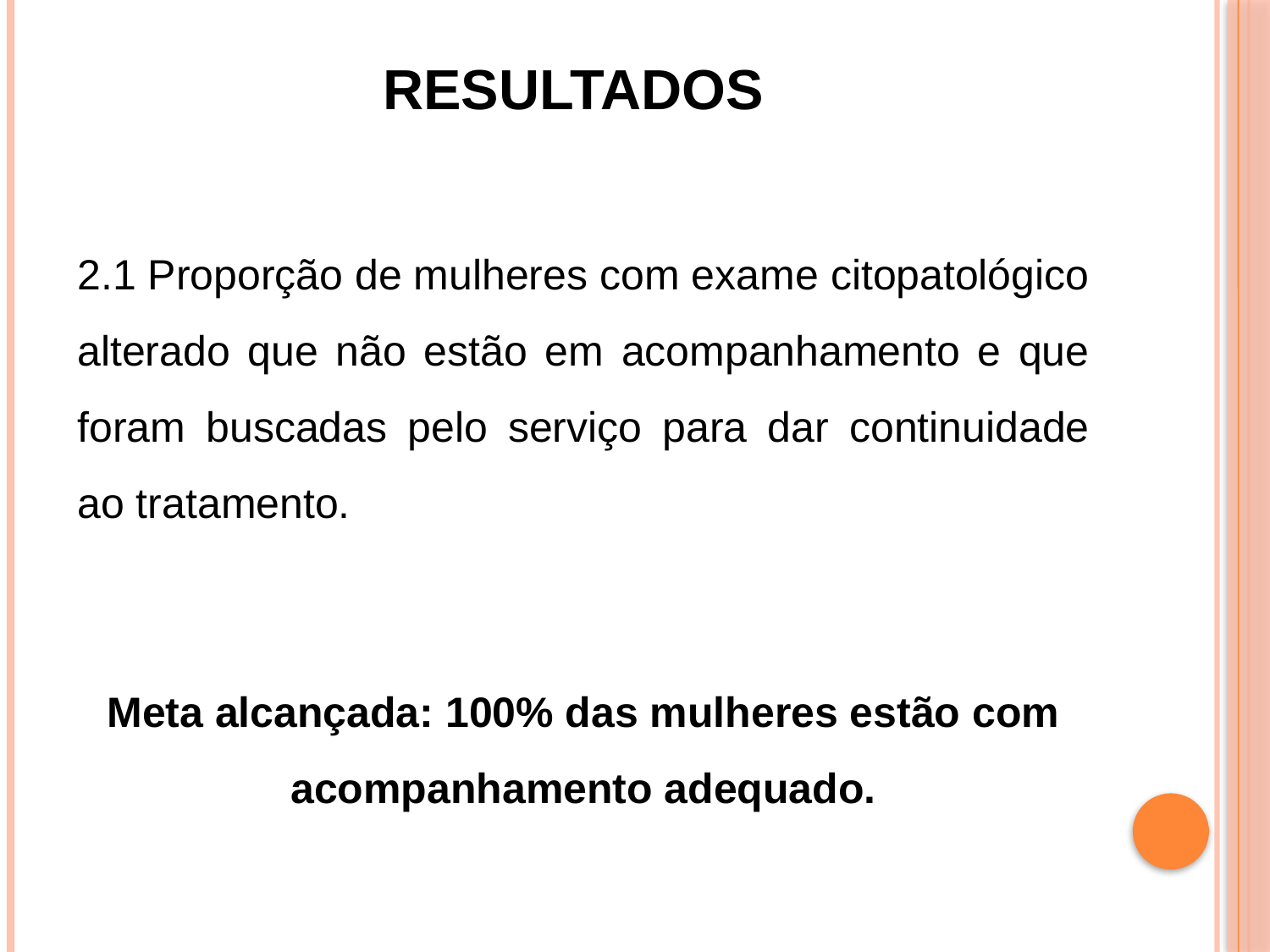

# Resultados
2.1 Proporção de mulheres com exame citopatológico alterado que não estão em acompanhamento e que foram buscadas pelo serviço para dar continuidade ao tratamento.

Meta alcançada: 100% das mulheres estão com acompanhamento adequado.